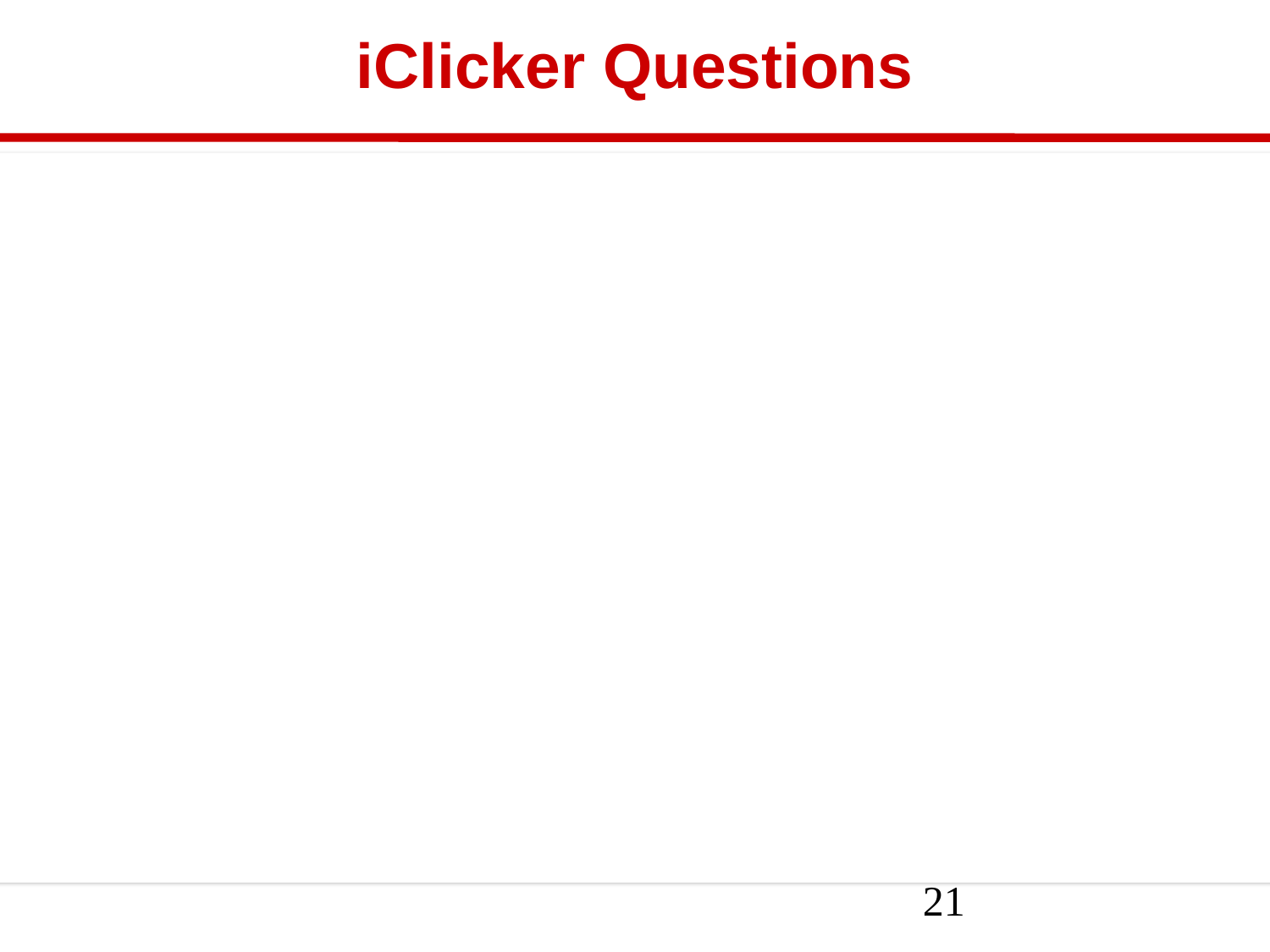

# iClicker Questions

When plug in two batteries in series instead of one, the current will be
Double
Halved
unchanged
21